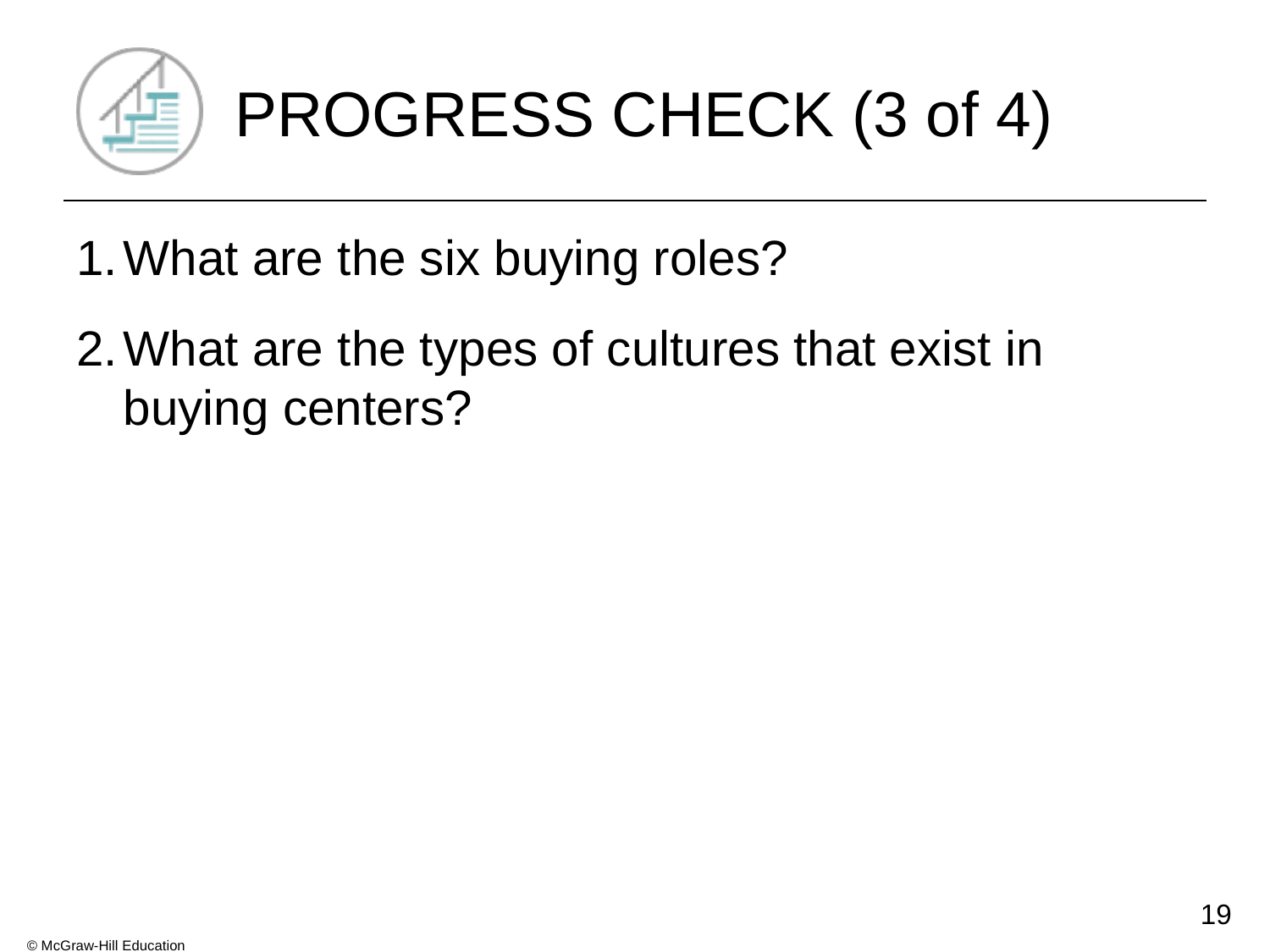

# PROGRESS CHECK (3 of 4)
What are the six buying roles?
What are the types of cultures that exist in buying centers?